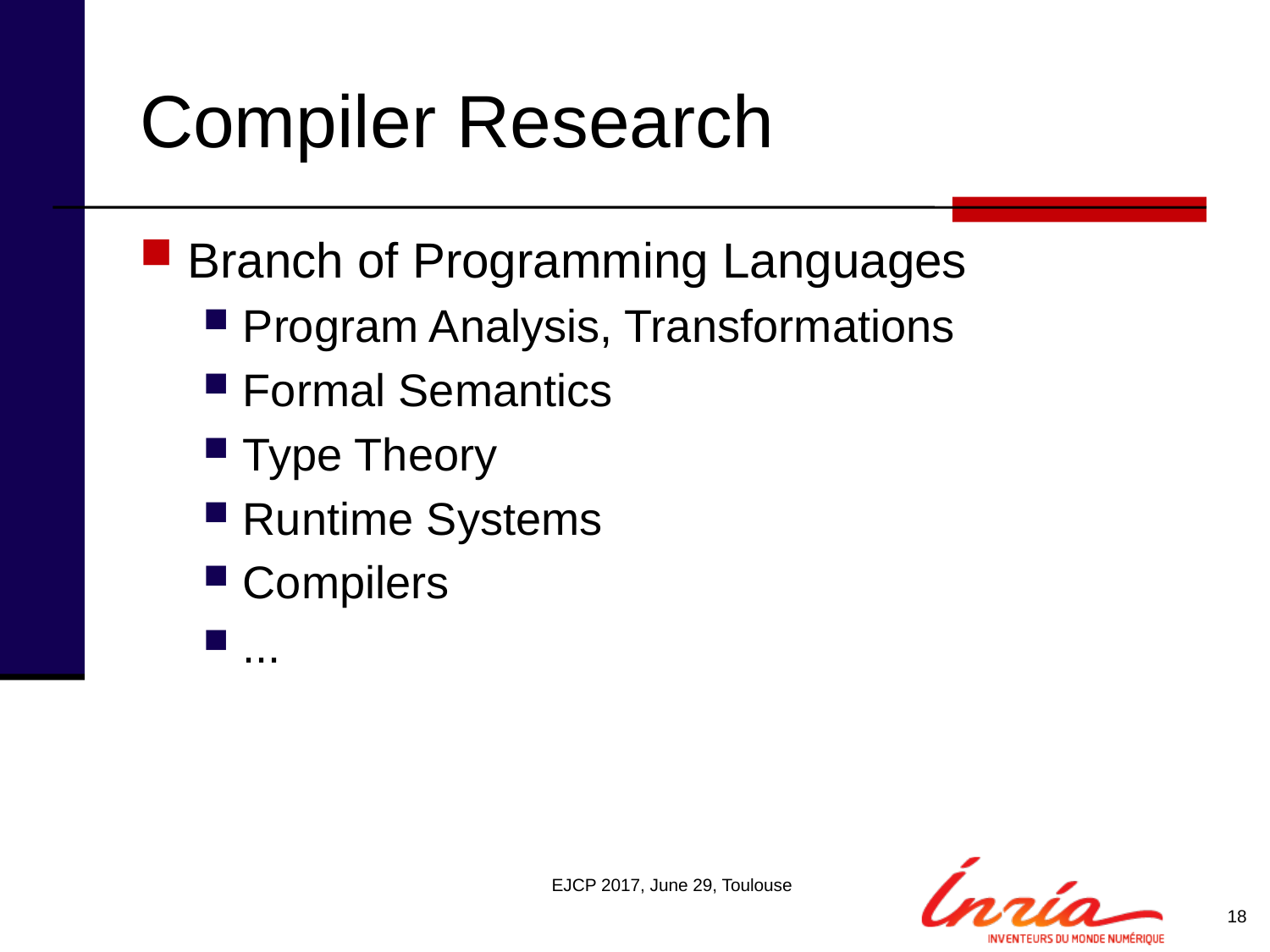

# Compiler Research
Branch of Programming Languages
Program Analysis, Transformations
Formal Semantics
Type Theory
Runtime Systems
Compilers
...

EJCP 2017, June 29, Toulouse
18